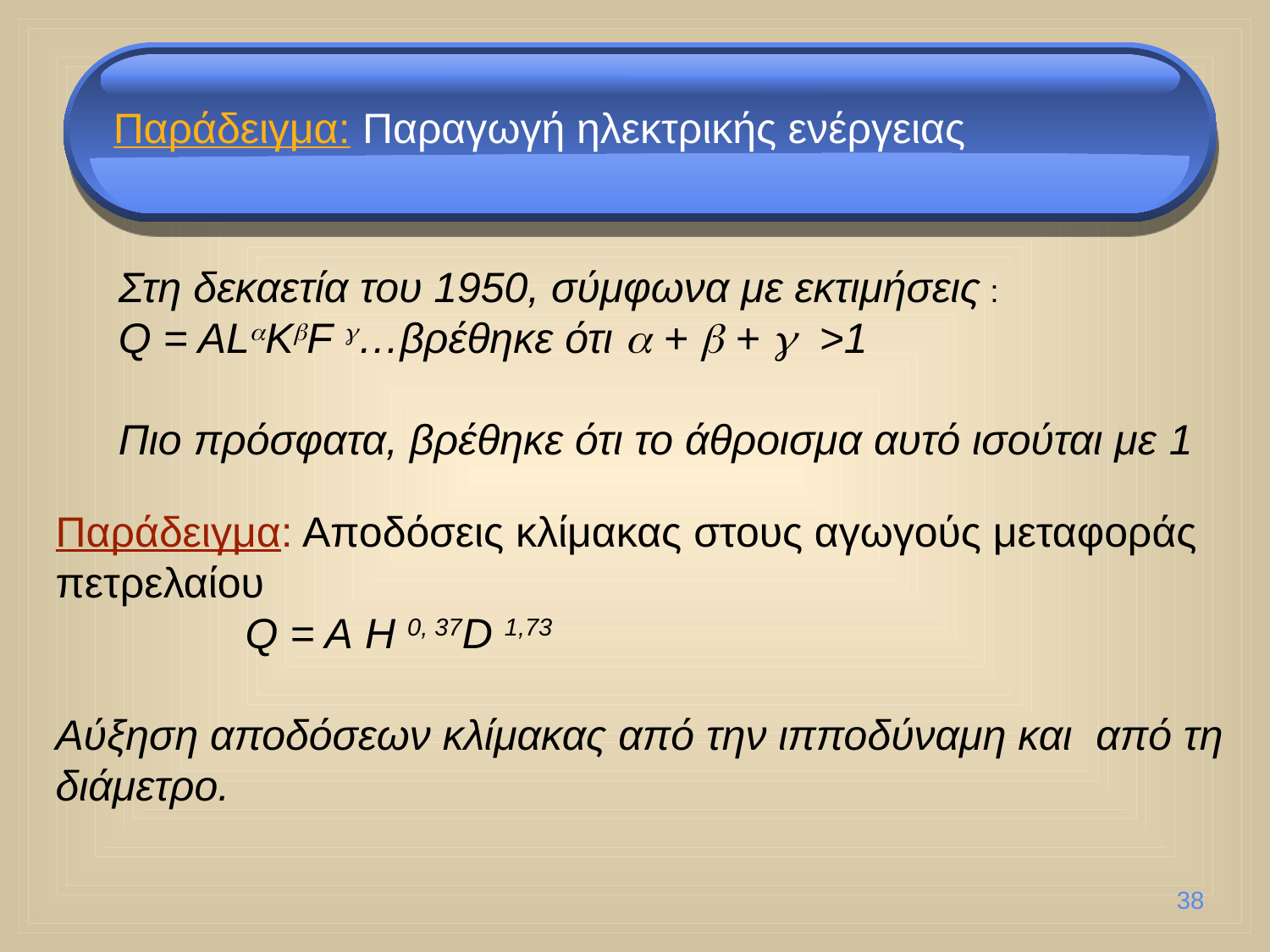

Παράδειγμα: Παραγωγή ηλεκτρικής ενέργειας
Στη δεκαετία του 1950, σύμφωνα με εκτιμήσεις :
Q = ALαKβF γ…βρέθηκε ότι α + β + γ  >1

Πιο πρόσφατα, βρέθηκε ότι το άθροισμα αυτό ισούται με 1
Παράδειγμα: Αποδόσεις κλίμακας στους αγωγούς μεταφοράς πετρελαίου
                Q = A H 0, 37D 1,73

Αύξηση αποδόσεων κλίμακας από την ιπποδύναμη και  από τη διάμετρο.

38